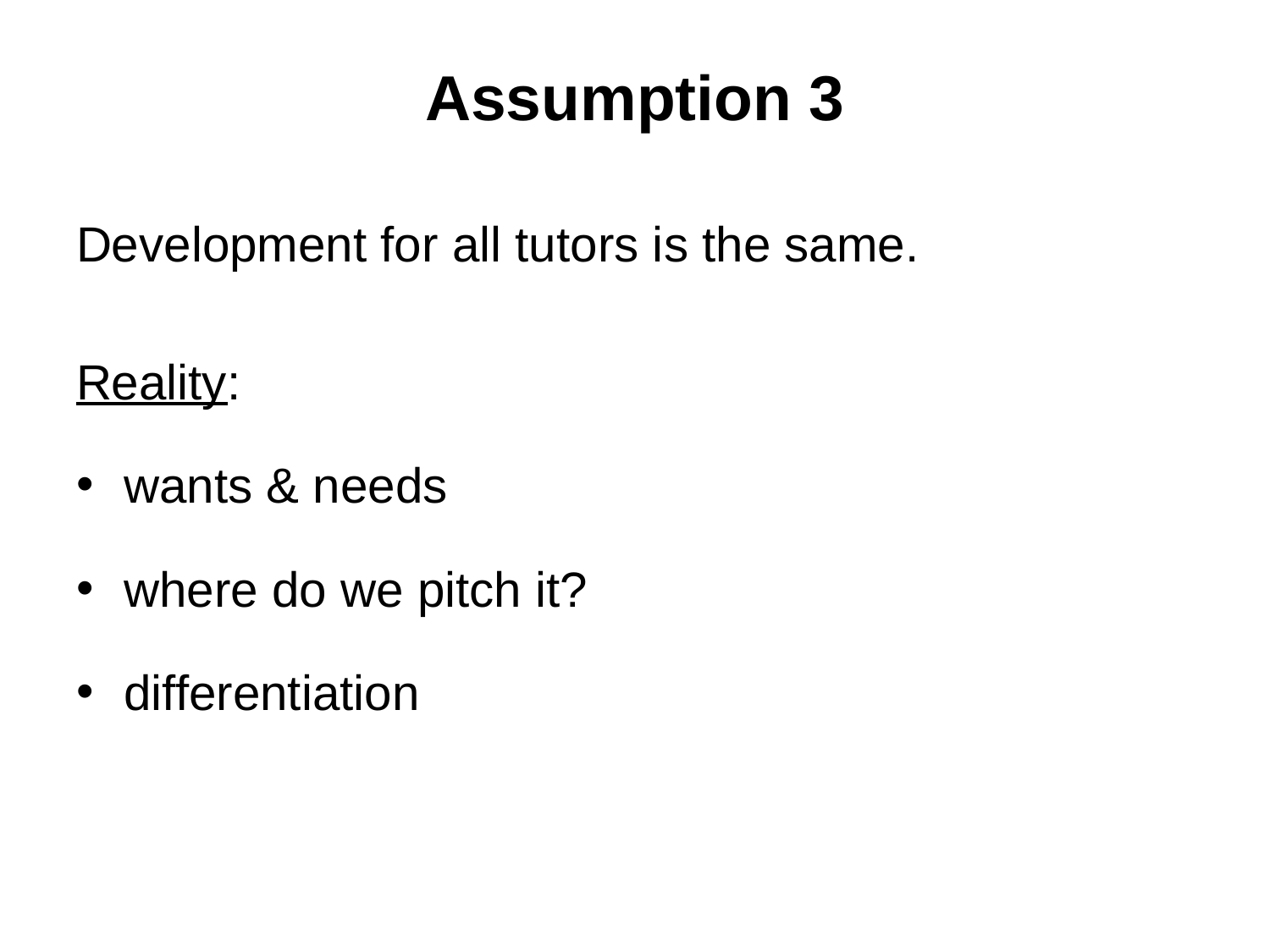

# Assumption 3
Development for all tutors is the same.

Reality:

wants & needs

where do we pitch it?

differentiation